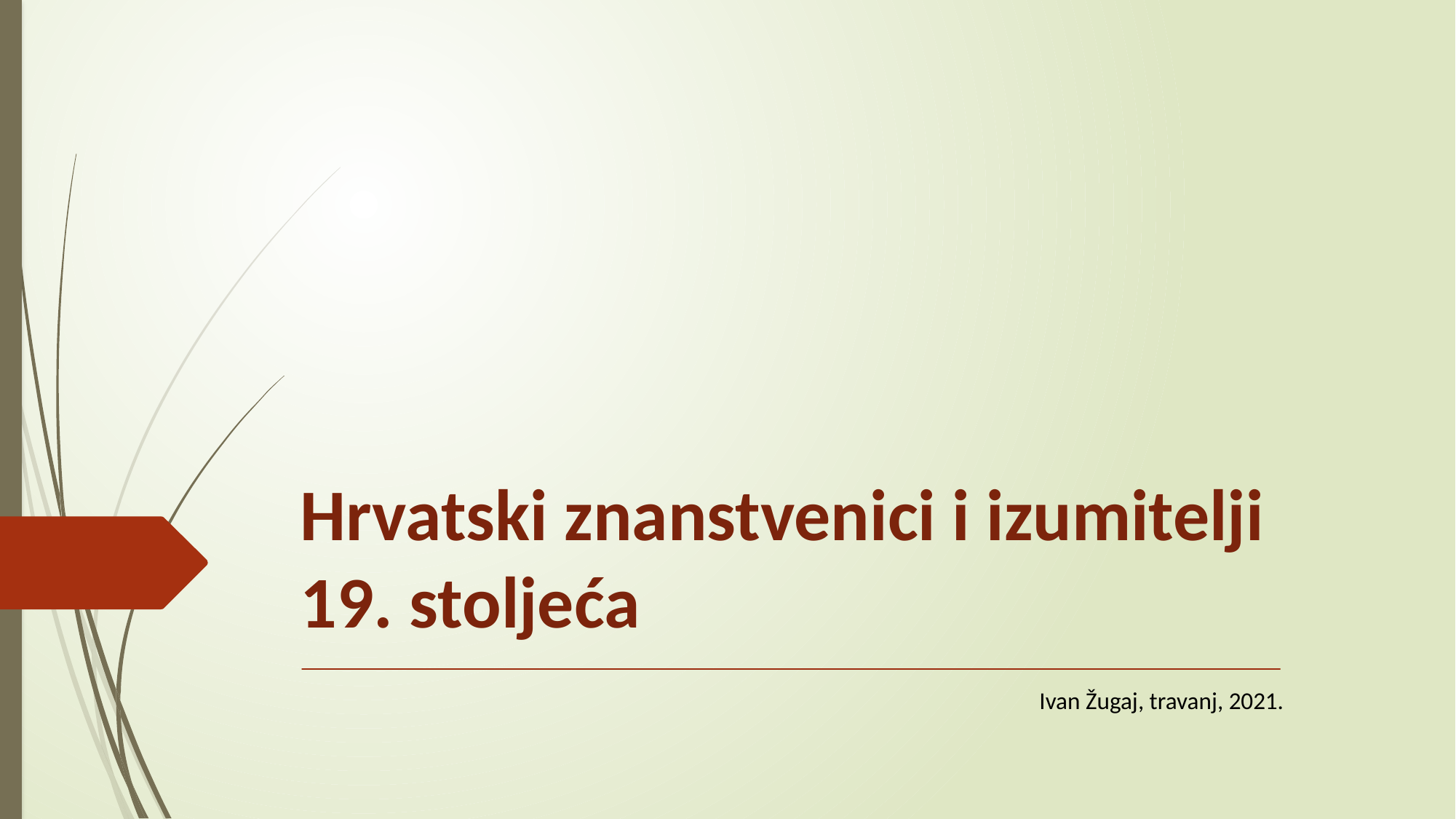

# Hrvatski znanstvenici i izumitelji 19. stoljeća
Ivan Žugaj, travanj, 2021.